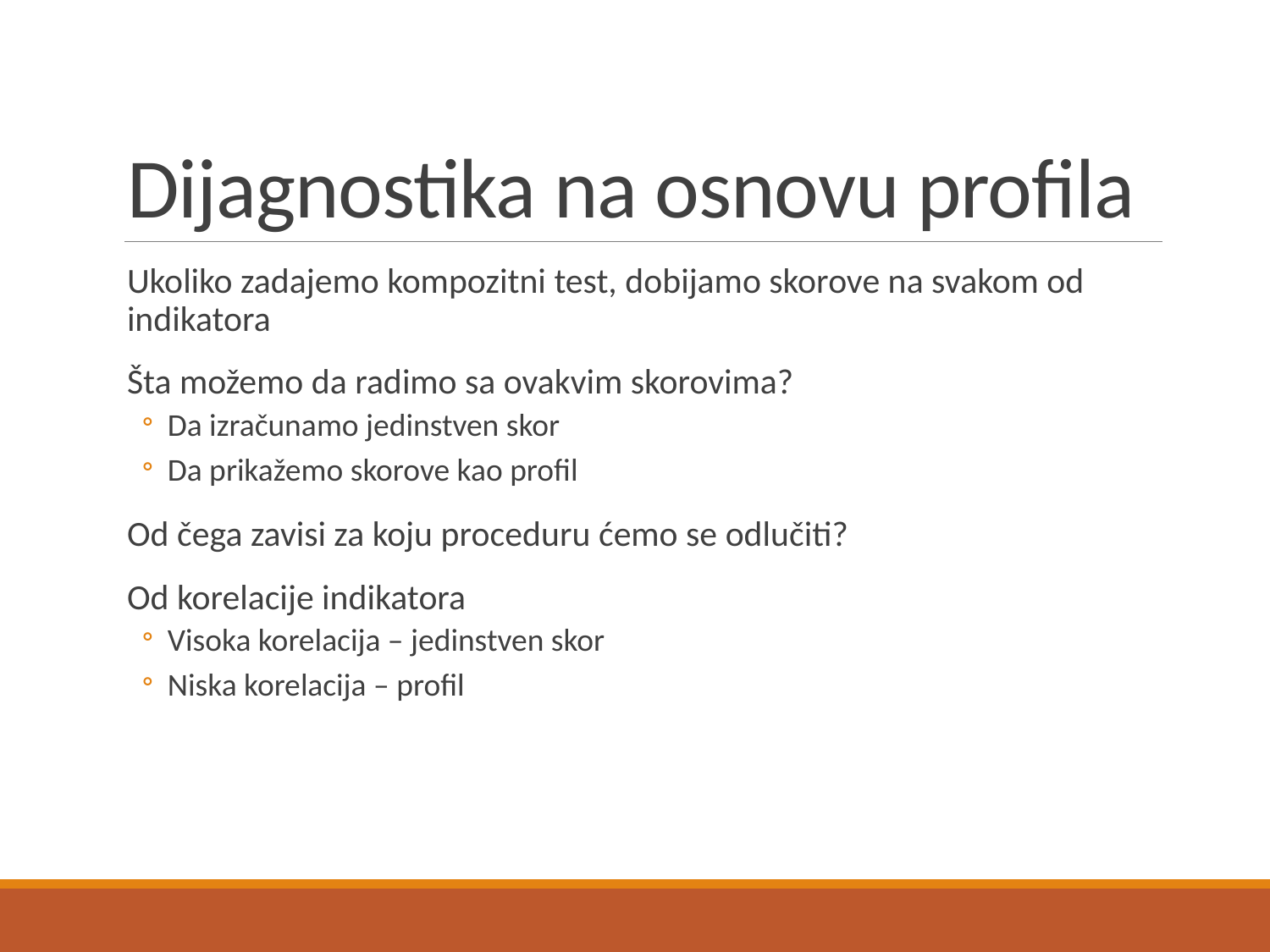

# Dijagnostika na osnovu profila
Ukoliko zadajemo kompozitni test, dobijamo skorove na svakom od indikatora
Šta možemo da radimo sa ovakvim skorovima?
Da izračunamo jedinstven skor
Da prikažemo skorove kao profil
Od čega zavisi za koju proceduru ćemo se odlučiti?
Od korelacije indikatora
Visoka korelacija – jedinstven skor
Niska korelacija – profil